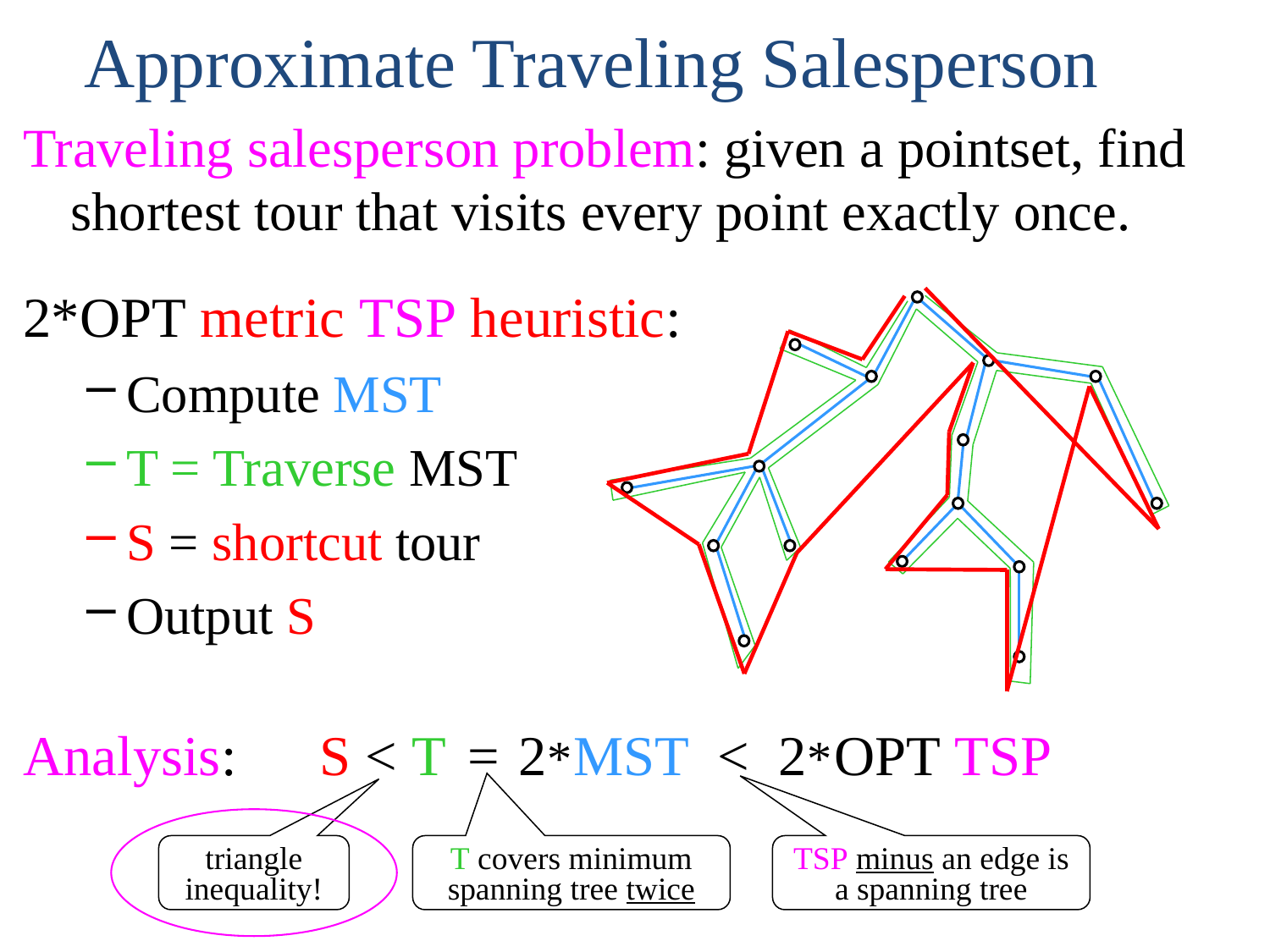

Approximate Traveling Salesperson
Traveling salesperson problem: given a pointset, find
	shortest tour that visits every point exactly once.
2*OPT metric TSP heuristic:
Compute MST
T = Traverse MST
S = shortcut tour
Output S

Analysis:
S < T
=
2*
   MST  <      OPT TSP
2*

triangle inequality!
T covers minimum spanning tree twice
TSP minus an edge is a spanning tree